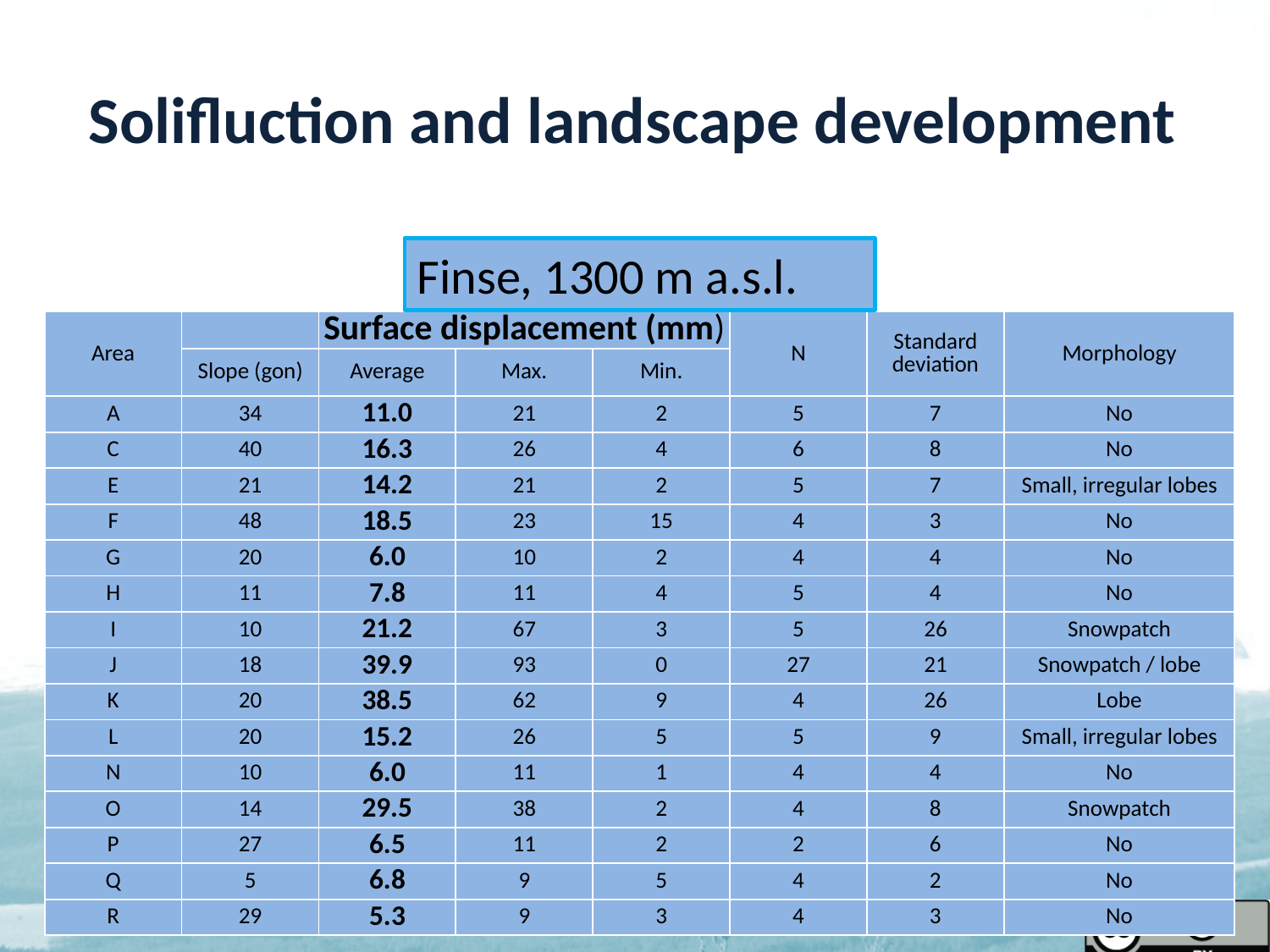

# Solifluction and landscape development
Finse, 1300 m a.s.l.
| Area |  | Surface displacement (mm) |  |  | N | Standard deviation | Morphology |
| --- | --- | --- | --- | --- | --- | --- | --- |
|  | Slope (gon) | Average | Max. | Min. |  |  |  |
| A | 34 | 11.0 | 21 | 2 | 5 | 7 | No |
| C | 40 | 16.3 | 26 | 4 | 6 | 8 | No |
| E | 21 | 14.2 | 21 | 2 | 5 | 7 | Small, irregular lobes |
| F | 48 | 18.5 | 23 | 15 | 4 | 3 | No |
| G | 20 | 6.0 | 10 | 2 | 4 | 4 | No |
| H | 11 | 7.8 | 11 | 4 | 5 | 4 | No |
| I | 10 | 21.2 | 67 | 3 | 5 | 26 | Snowpatch |
| J | 18 | 39.9 | 93 | 0 | 27 | 21 | Snowpatch / lobe |
| K | 20 | 38.5 | 62 | 9 | 4 | 26 | Lobe |
| L | 20 | 15.2 | 26 | 5 | 5 | 9 | Small, irregular lobes |
| N | 10 | 6.0 | 11 | 1 | 4 | 4 | No |
| O | 14 | 29.5 | 38 | 2 | 4 | 8 | Snowpatch |
| P | 27 | 6.5 | 11 | 2 | 2 | 6 | No |
| Q | 5 | 6.8 | 9 | 5 | 4 | 2 | No |
| R | 29 | 5.3 | 9 | 3 | 4 | 3 | No |